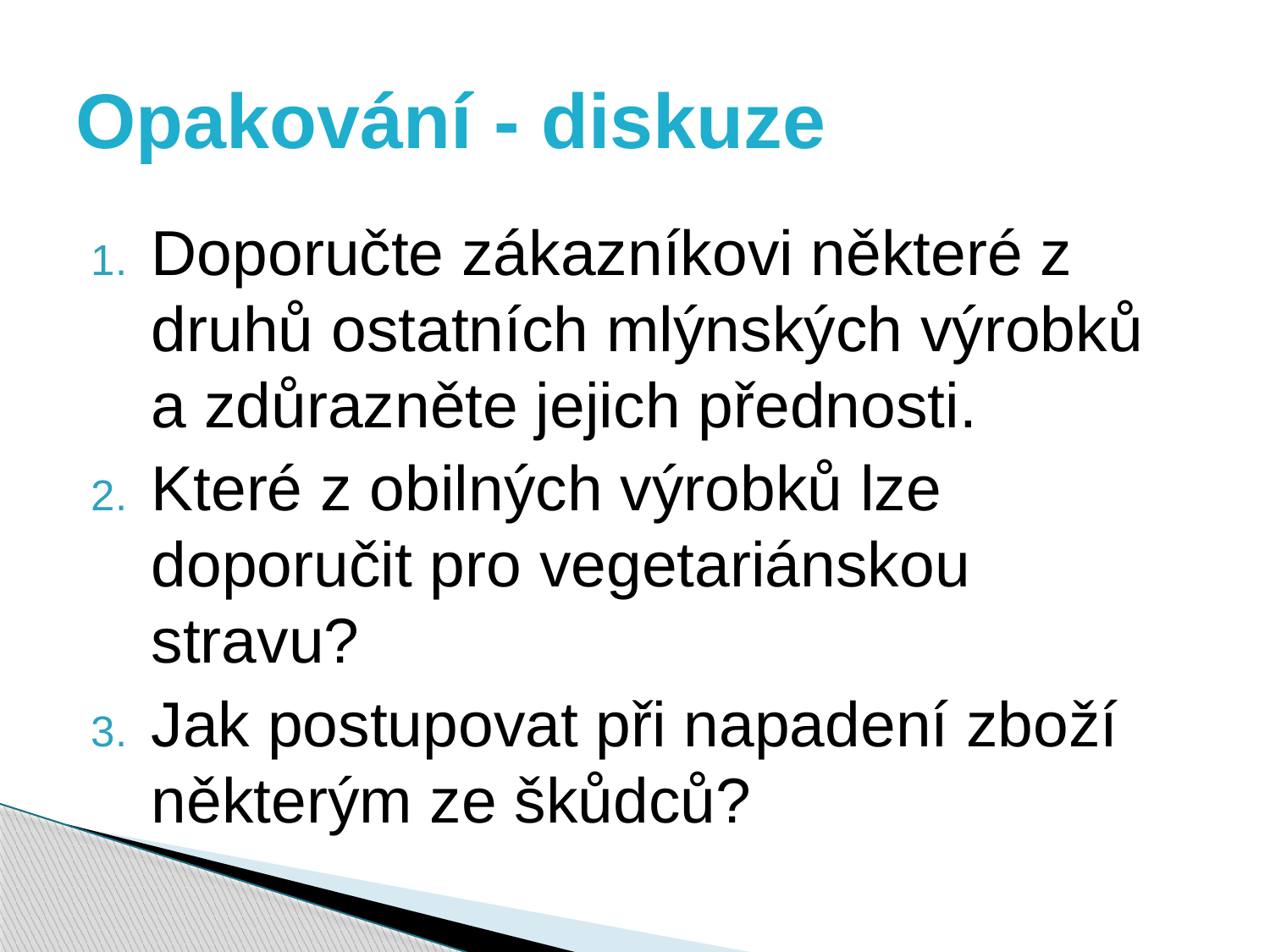

# Opakování - diskuze
Doporučte zákazníkovi některé z druhů ostatních mlýnských výrobků a zdůrazněte jejich přednosti.
Které z obilných výrobků lze doporučit pro vegetariánskou stravu?
Jak postupovat při napadení zboží některým ze škůdců?